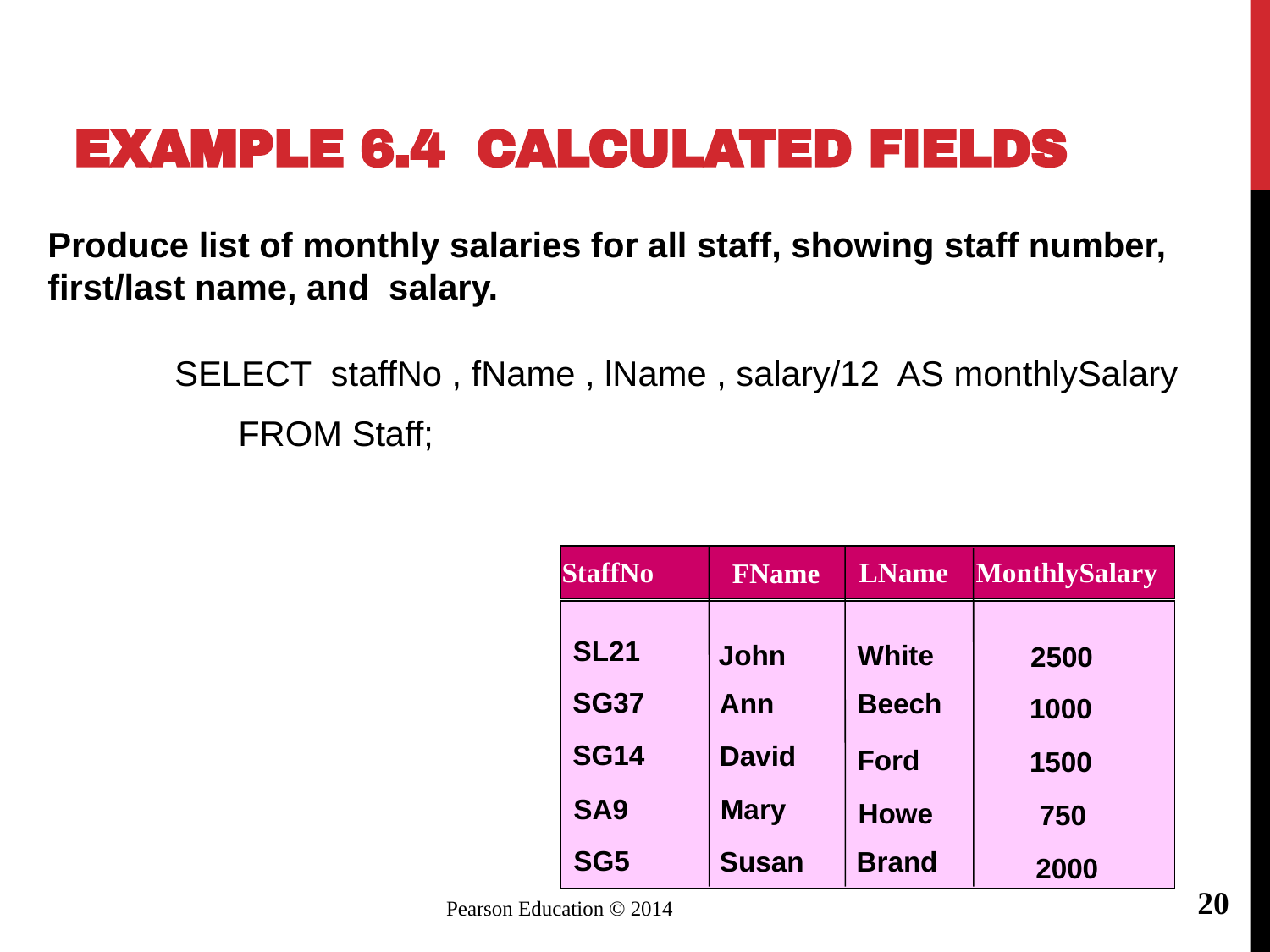

# Example 6.4  Calculated Fields
Produce list of monthly salaries for all staff, showing staff number, first/last name, and  salary.

   	SELECT  staffNo , fName , lName , salary/12  AS monthlySalary
		FROM Staff;

StaffNo
LName
MonthlySalary

FName

SL21
John
White
2500
SG37
Ann
Beech
1000
SG14
David
Ford
1500
Mary
SA9
Howe
750
SG5
Susan
Brand
2000
20
Pearson Education © 2014